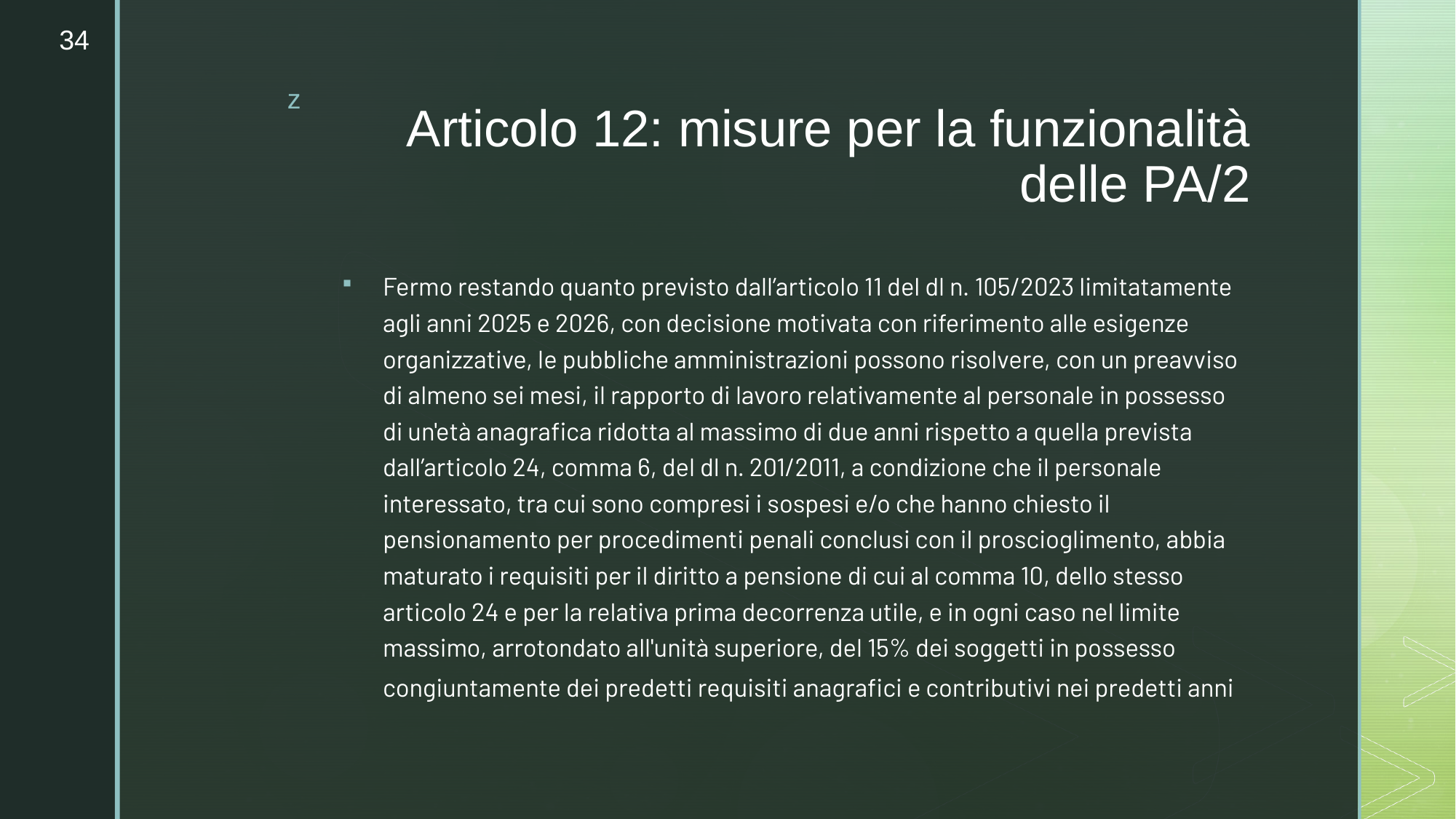

34
# Articolo 12: misure per la funzionalità delle PA/2
Fermo restando quanto previsto dall’articolo 11 del dl n. 105/2023 limitatamente agli anni 2025 e 2026, con decisione motivata con riferimento alle esigenze organizzative, le pubbliche amministrazioni possono risolvere, con un preavviso di almeno sei mesi, il rapporto di lavoro relativamente al personale in possesso di un'età anagrafica ridotta al massimo di due anni rispetto a quella prevista dall’articolo 24, comma 6, del dl n. 201/2011, a condizione che il personale interessato, tra cui sono compresi i sospesi e/o che hanno chiesto il pensionamento per procedimenti penali conclusi con il proscioglimento, abbia maturato i requisiti per il diritto a pensione di cui al comma 10, dello stesso articolo 24 e per la relativa prima decorrenza utile, e in ogni caso nel limite massimo, arrotondato all'unità superiore, del 15% dei soggetti in possesso congiuntamente dei predetti requisiti anagrafici e contributivi nei predetti anni